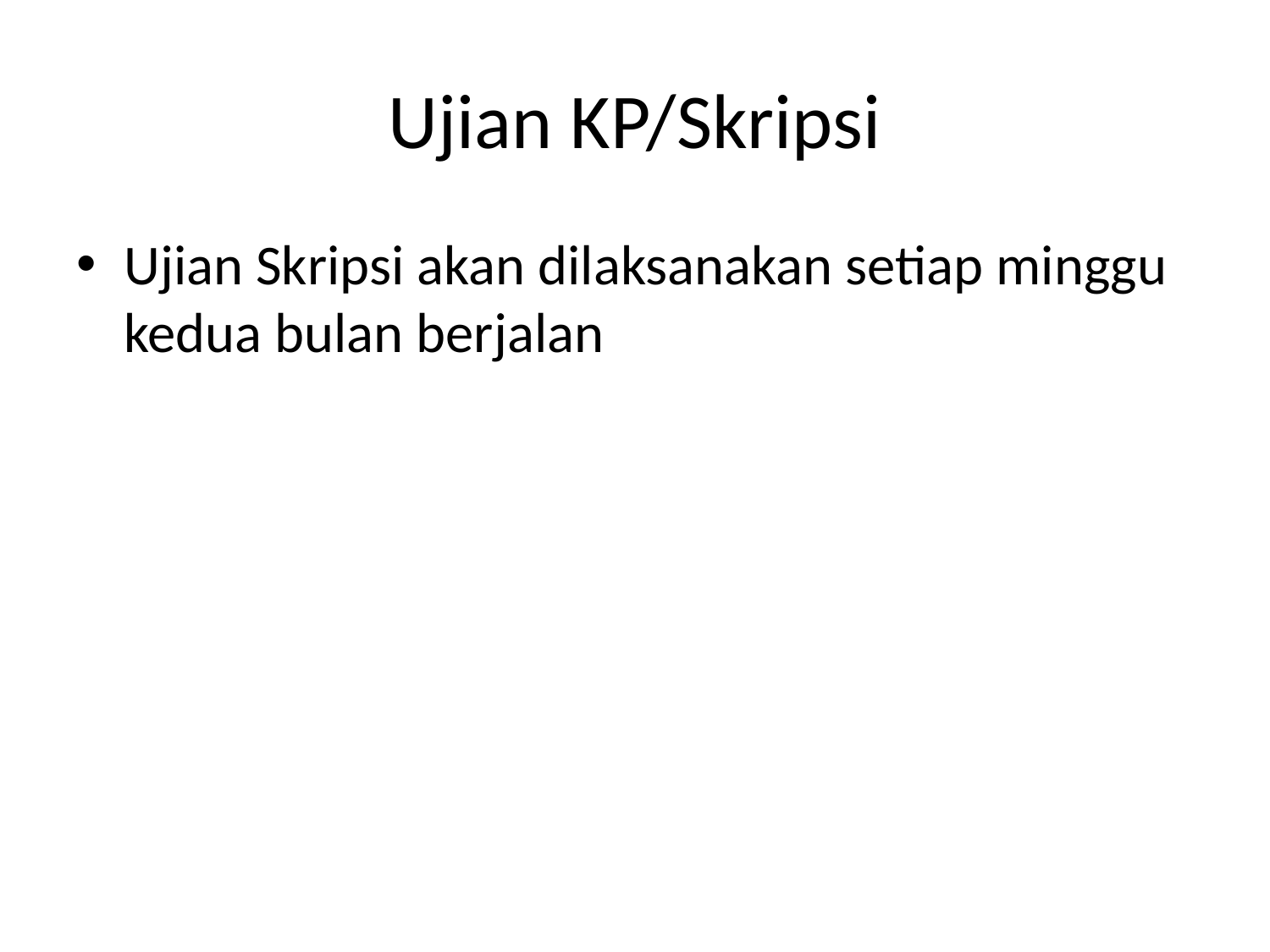

# Ujian KP/Skripsi
Ujian Skripsi akan dilaksanakan setiap minggu kedua bulan berjalan